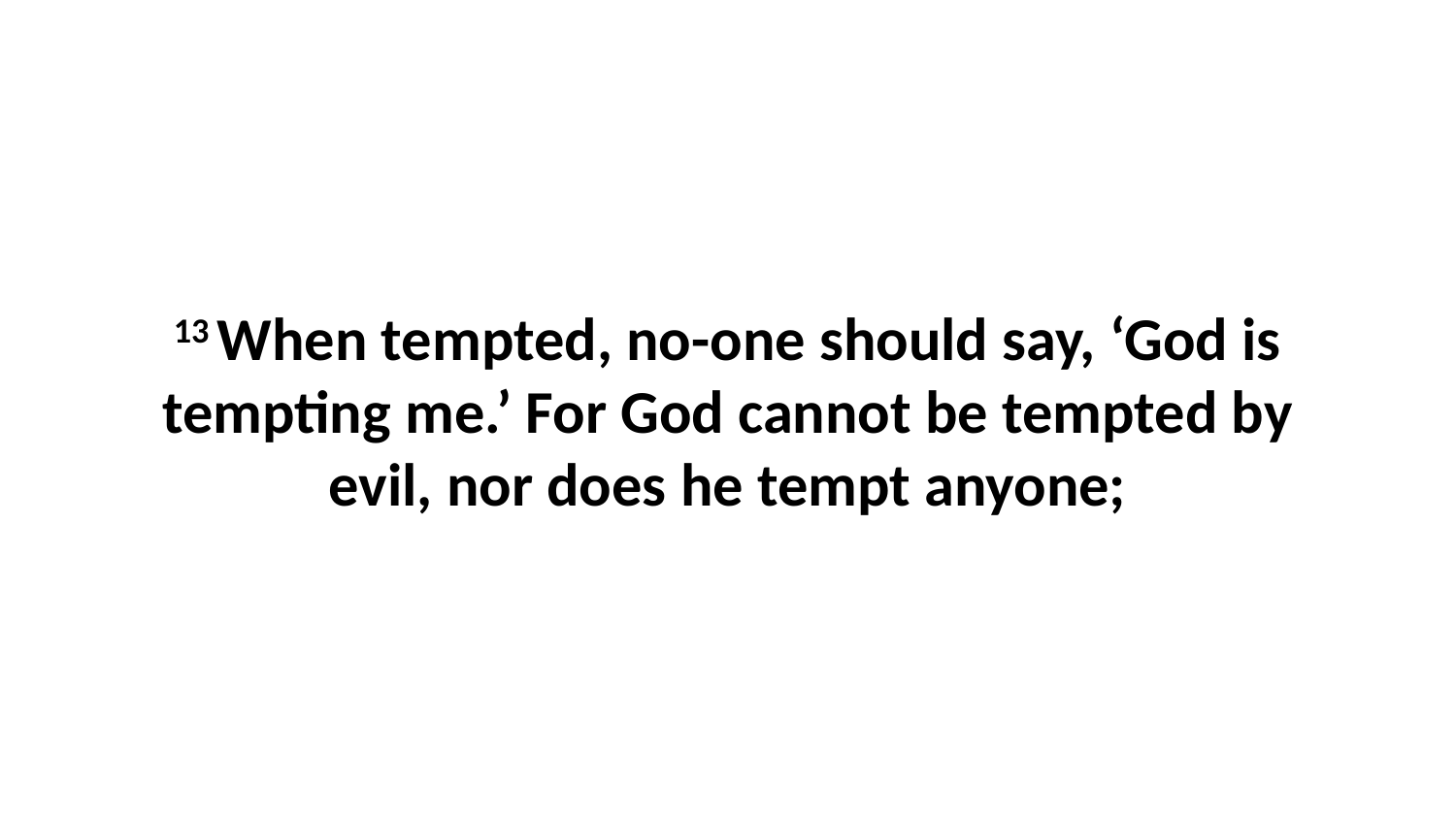

13 When tempted, no-one should say, ‘God is tempting me.’ For God cannot be tempted by evil, nor does he tempt anyone;